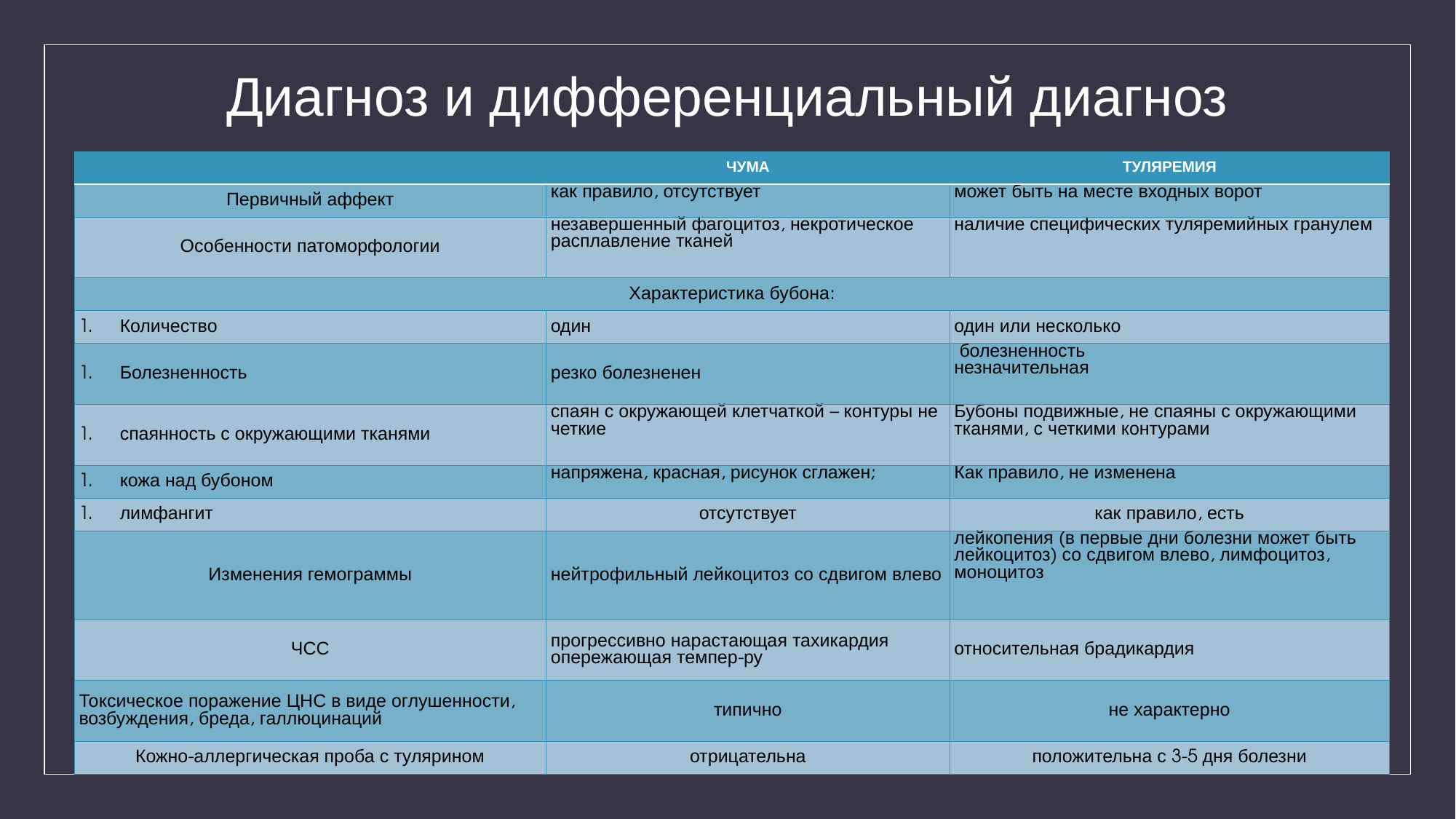

# Диагноз и дифференциальный диагноз
|  | ЧУМА | ТУЛЯРЕМИЯ |
| --- | --- | --- |
| Первичный аффект | как правило, отсутствует | может быть на месте входных ворот |
| Особенности патоморфологии | незавершенный фагоцитоз, некротическое расплавление тканей | наличие специфических туляремийных гранулем |
| Характеристика бубона: |  |  |
| Количество | один | один или несколько |
| Болезненность | резко болезненен | болезненность незначительная |
| спаянность с окружающими тканями | спаян с окружающей клетчаткой – контуры не четкие | Бубоны подвижные, не спаяны с окружающими тканями, с четкими контурами |
| кожа над бубоном | напряжена, красная, рисунок сглажен; | Как правило, не изменена |
| лимфангит | отсутствует | как правило, есть |
| Изменения гемограммы | нейтрофильный лейкоцитоз со сдвигом влево | лейкопения (в первые дни болезни может быть лейкоцитоз) со сдвигом влево, лимфоцитоз, моноцитоз |
| ЧСС | прогрессивно нарастающая тахикардия опережающая темпер-ру | относительная брадикардия |
| Токсическое поражение ЦНС в виде оглушенности, возбуждения, бреда, галлюцинаций | типично | не характерно |
| Кожно-аллергическая проба с тулярином | отрицательна | положительна с 3-5 дня болезни |